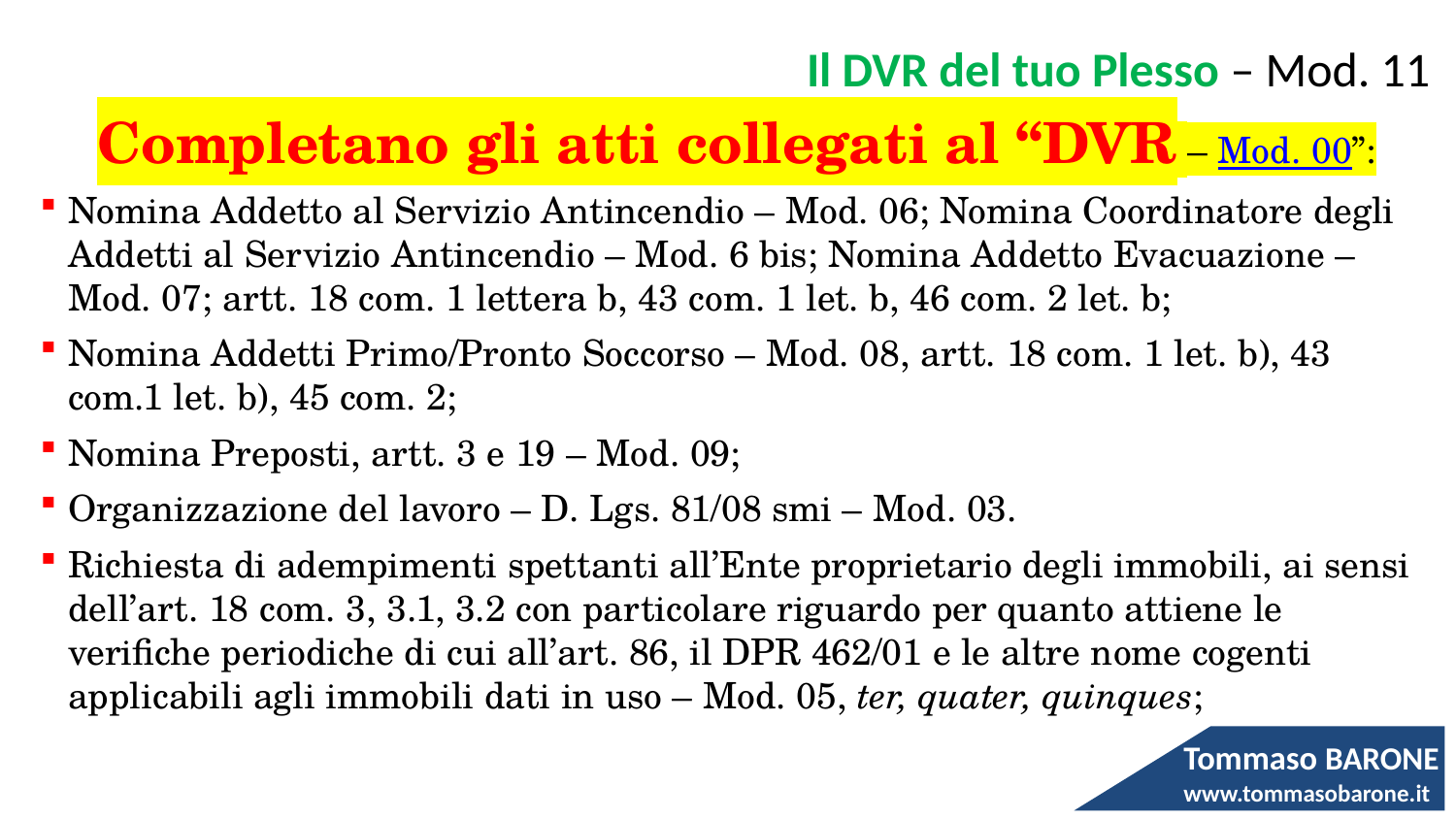

Il DVR del tuo Plesso – Mod. 11
Completano gli atti collegati al “DVR – Mod. 00”:
Nomina Addetto al Servizio Antincendio – Mod. 06; Nomina Coordinatore degli Addetti al Servizio Antincendio – Mod. 6 bis; Nomina Addetto Evacuazione – Mod. 07; artt. 18 com. 1 lettera b, 43 com. 1 let. b, 46 com. 2 let. b;
Nomina Addetti Primo/Pronto Soccorso – Mod. 08, artt. 18 com. 1 let. b), 43 com.1 let. b), 45 com. 2;
Nomina Preposti, artt. 3 e 19 – Mod. 09;
Organizzazione del lavoro – D. Lgs. 81/08 smi – Mod. 03.
Richiesta di adempimenti spettanti all’Ente proprietario degli immobili, ai sensi dell’art. 18 com. 3, 3.1, 3.2 con particolare riguardo per quanto attiene le verifiche periodiche di cui all’art. 86, il DPR 462/01 e le altre nome cogenti applicabili agli immobili dati in uso – Mod. 05, ter, quater, quinques;

 Tommaso BARONE
www.tommasobarone.it